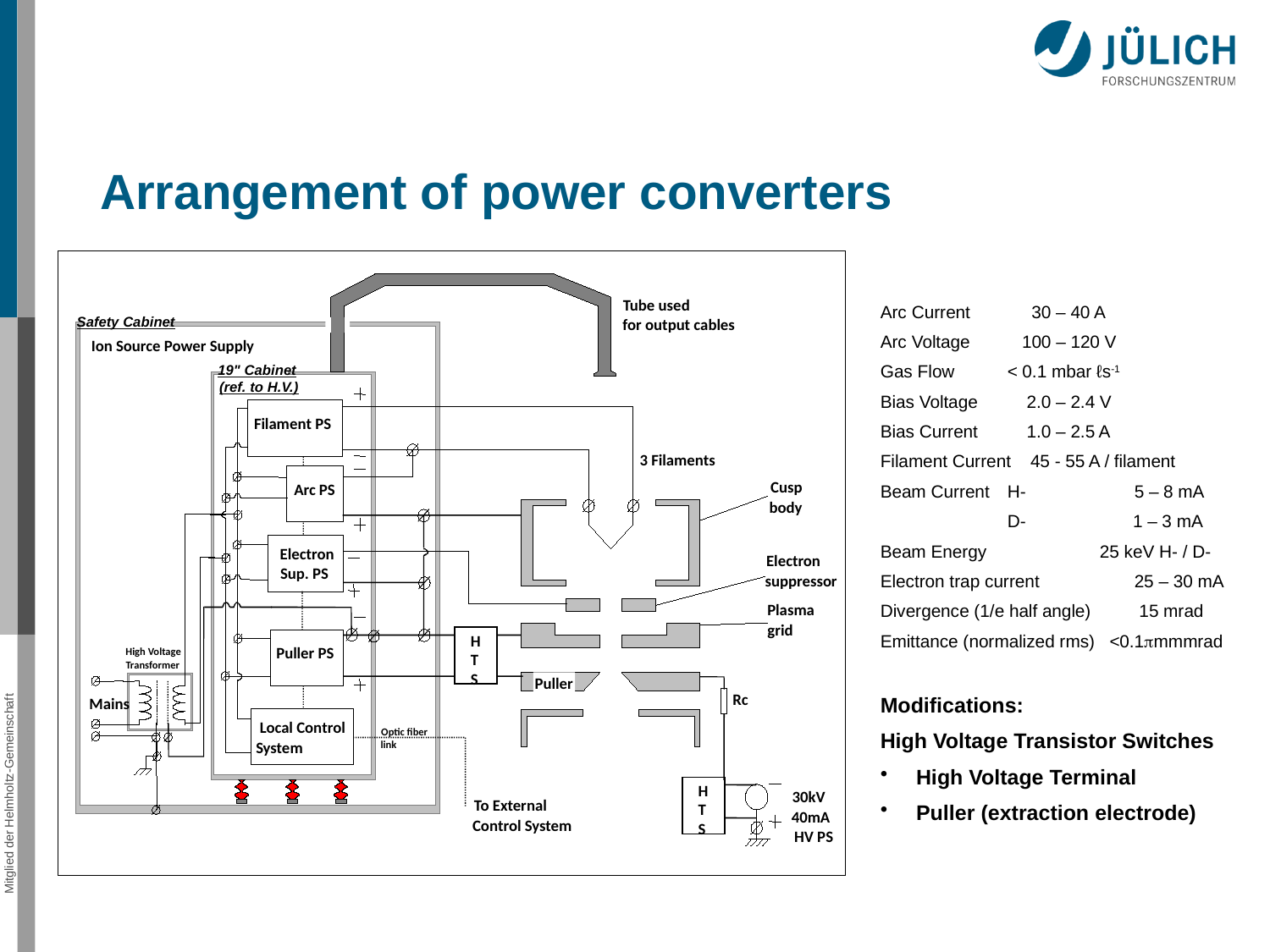

Arrangement of power converters

Tube used

Safety Cabinet
for output cables

Ion Source Power Supply

19" Cabinet

(ref. to H.V.)

Filament PS

3 Filaments

Cusp
Arc PS

body

Electron

Electron

Sup. PS
suppressor

Plasma

grid

HTS

Puller PS
High Voltage
Transformer

Puller

Rc

Mains

Local Control

Optic fiber

System

link

HTS

30kV

To External

40mA

Control System

HV PS

Arc Current	     30 – 40 A
Arc Voltage	   100 – 120 V
Gas Flow	< 0.1 mbar ℓs-1
Bias Voltage	    2.0 – 2.4 V
Bias Current	    1.0 – 2.5 A
Filament Current    45 - 55 A / filament
Beam Current 	H-	5 – 8 mA
	D-                      1 – 3 mA
Beam Energy	                   25 keV H- / D-
Electron trap current 	25 – 30 mA
Divergence (1/e half angle)   	 15 mrad
Emittance (normalized rms)   <0.1πmmmrad

Modifications:
High Voltage Transistor Switches
 High Voltage Terminal
 Puller (extraction electrode)